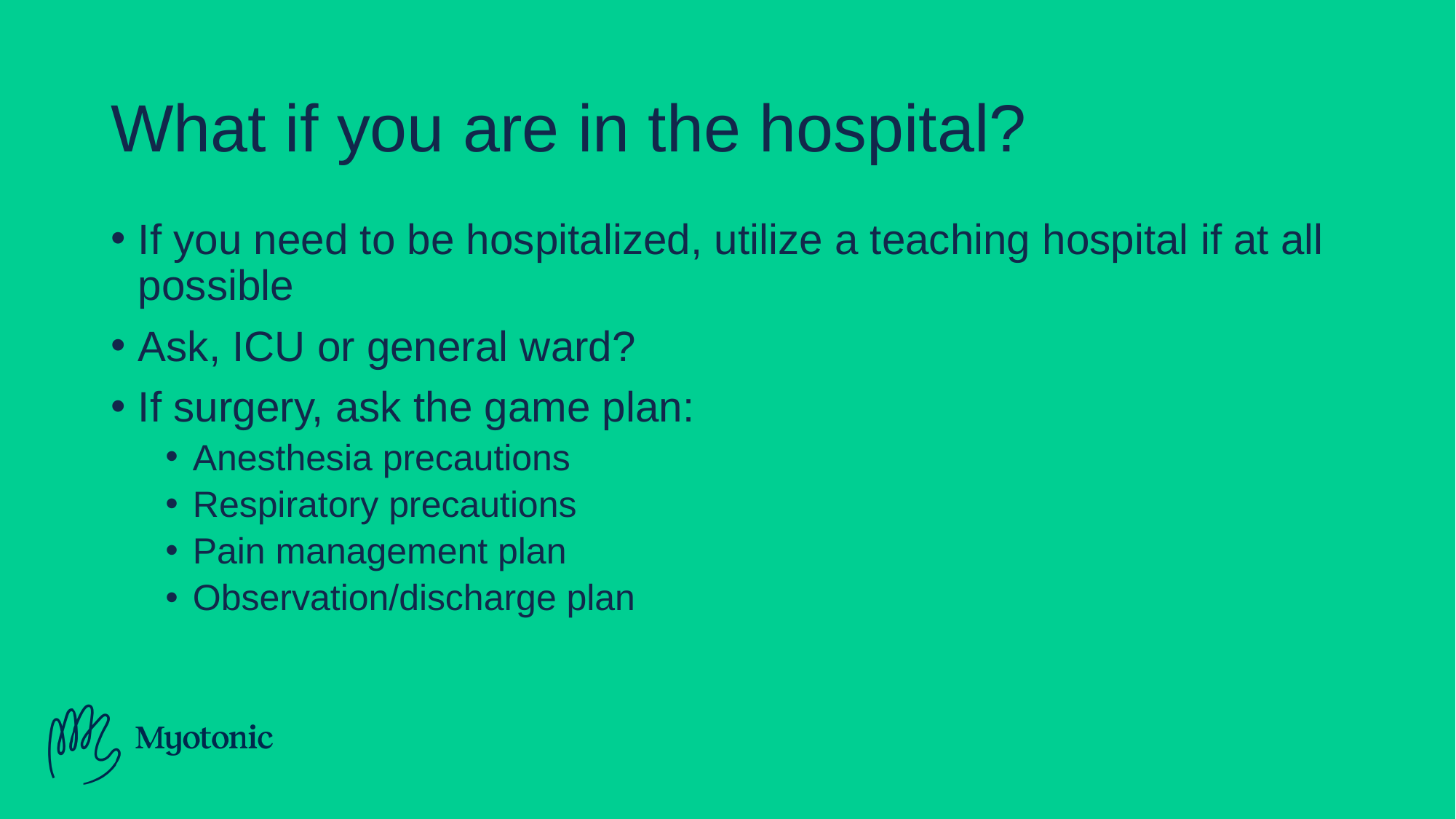

# What if you are in the hospital?
If you need to be hospitalized, utilize a teaching hospital if at all possible
Ask, ICU or general ward?
If surgery, ask the game plan:
Anesthesia precautions
Respiratory precautions
Pain management plan
Observation/discharge plan